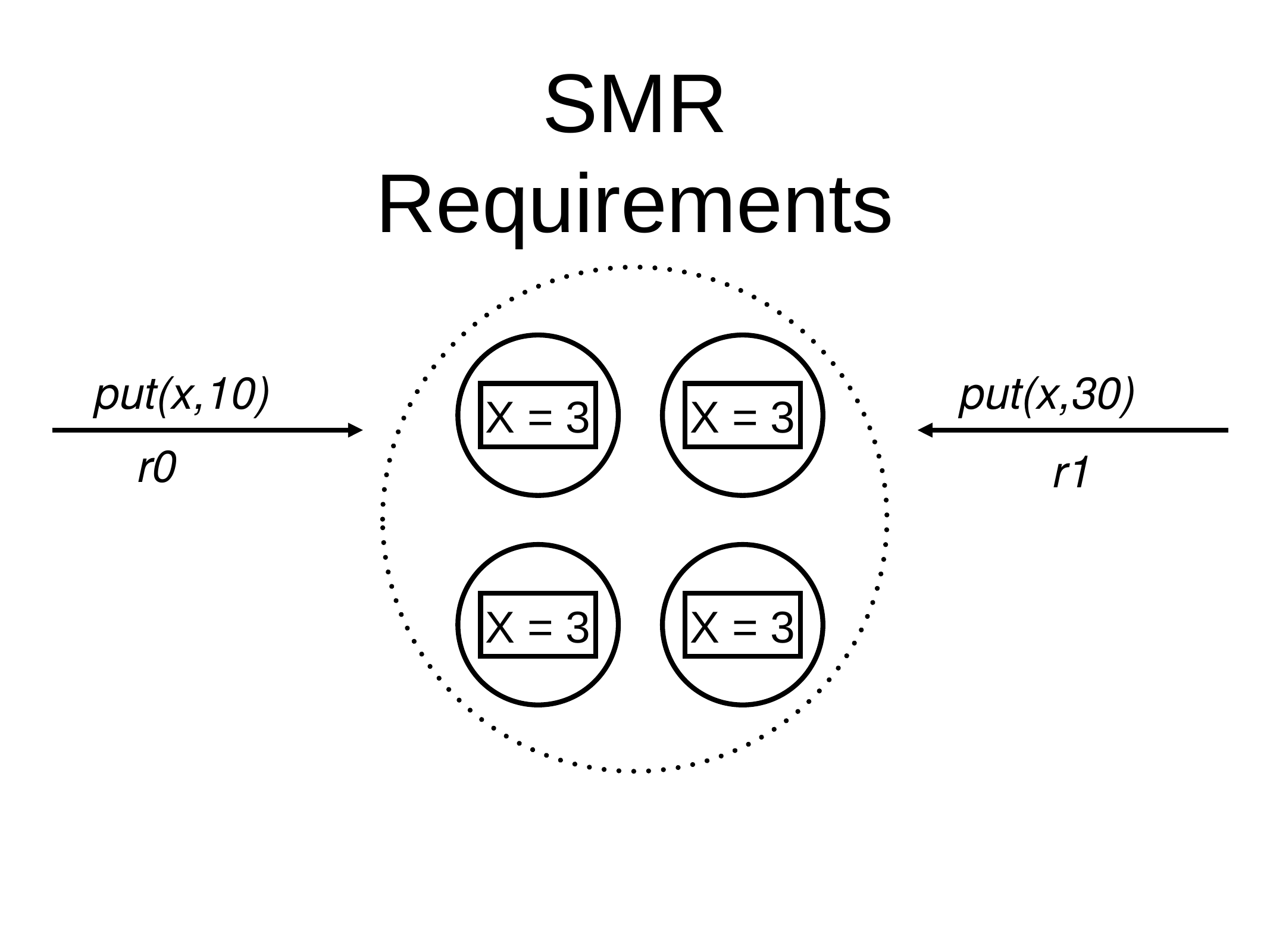

# SMR
Requirements

X = 3

X = 3
put(x,10)

put(x,30)

r0
r1

X = 3

X = 3